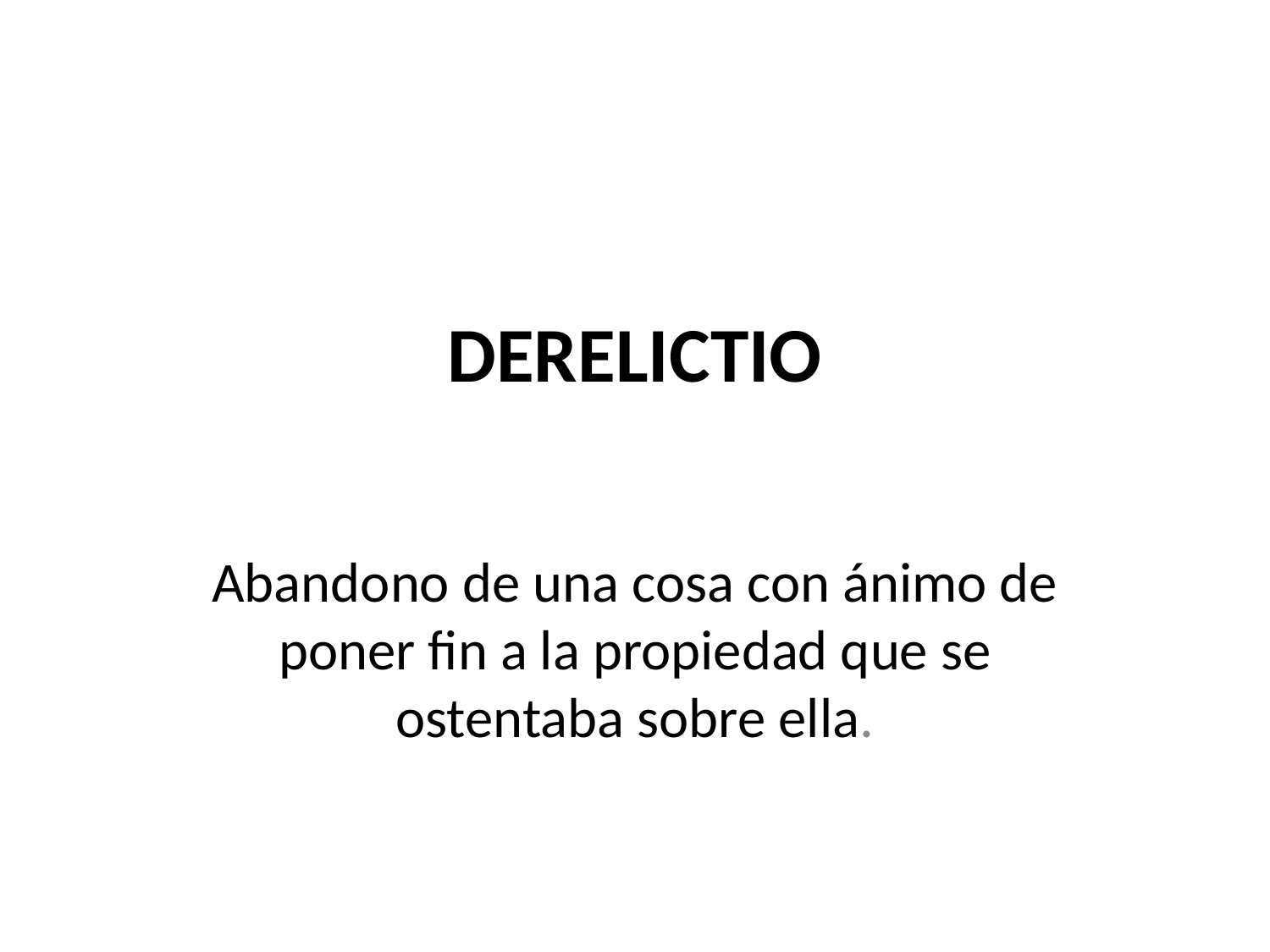

# DERELICTIO
Abandono de una cosa con ánimo de poner fin a la propiedad que se ostentaba sobre ella.